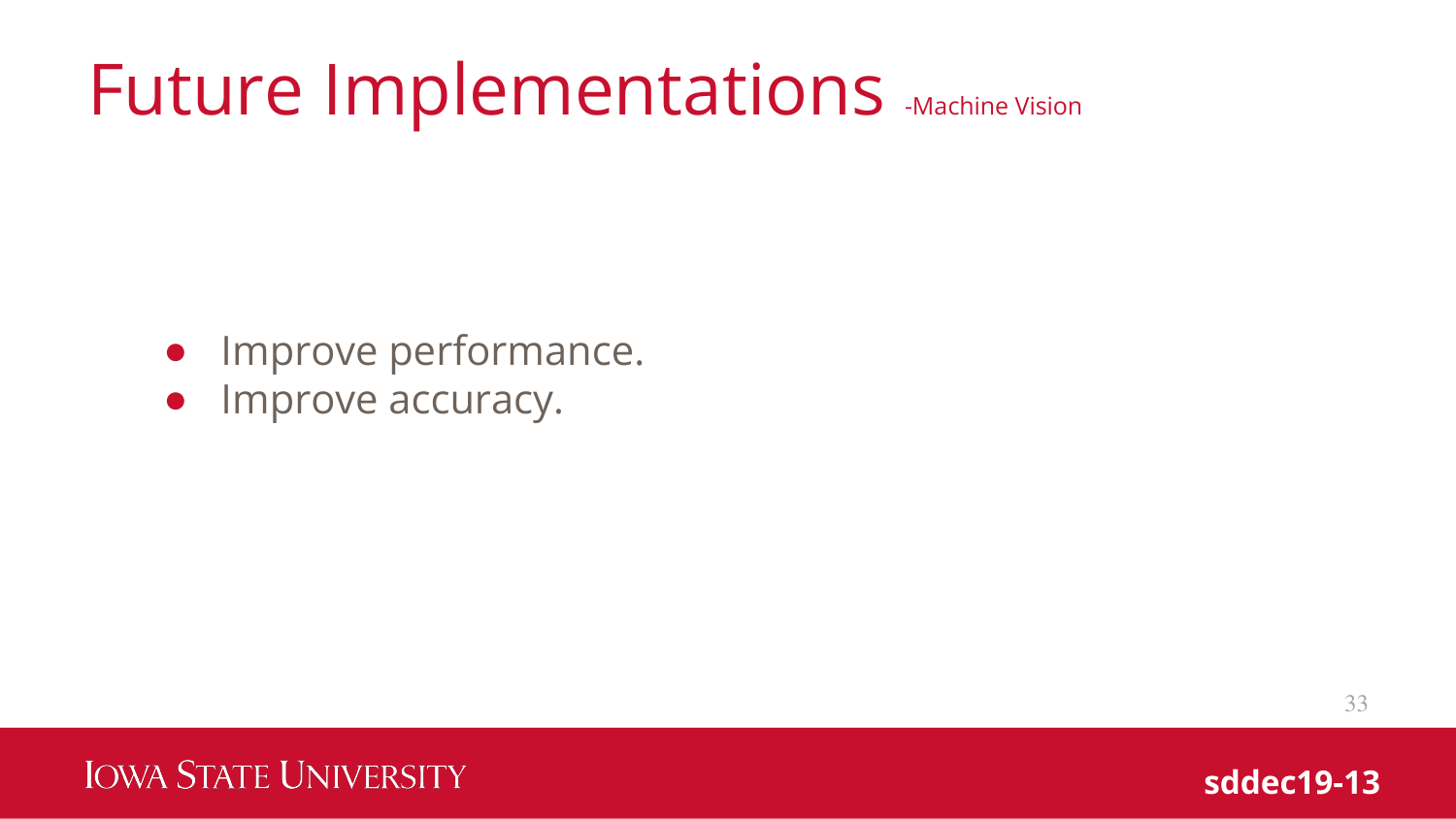

# Future Implementations -Machine Vision
Improve performance.
Improve accuracy.
33
sddec19-13